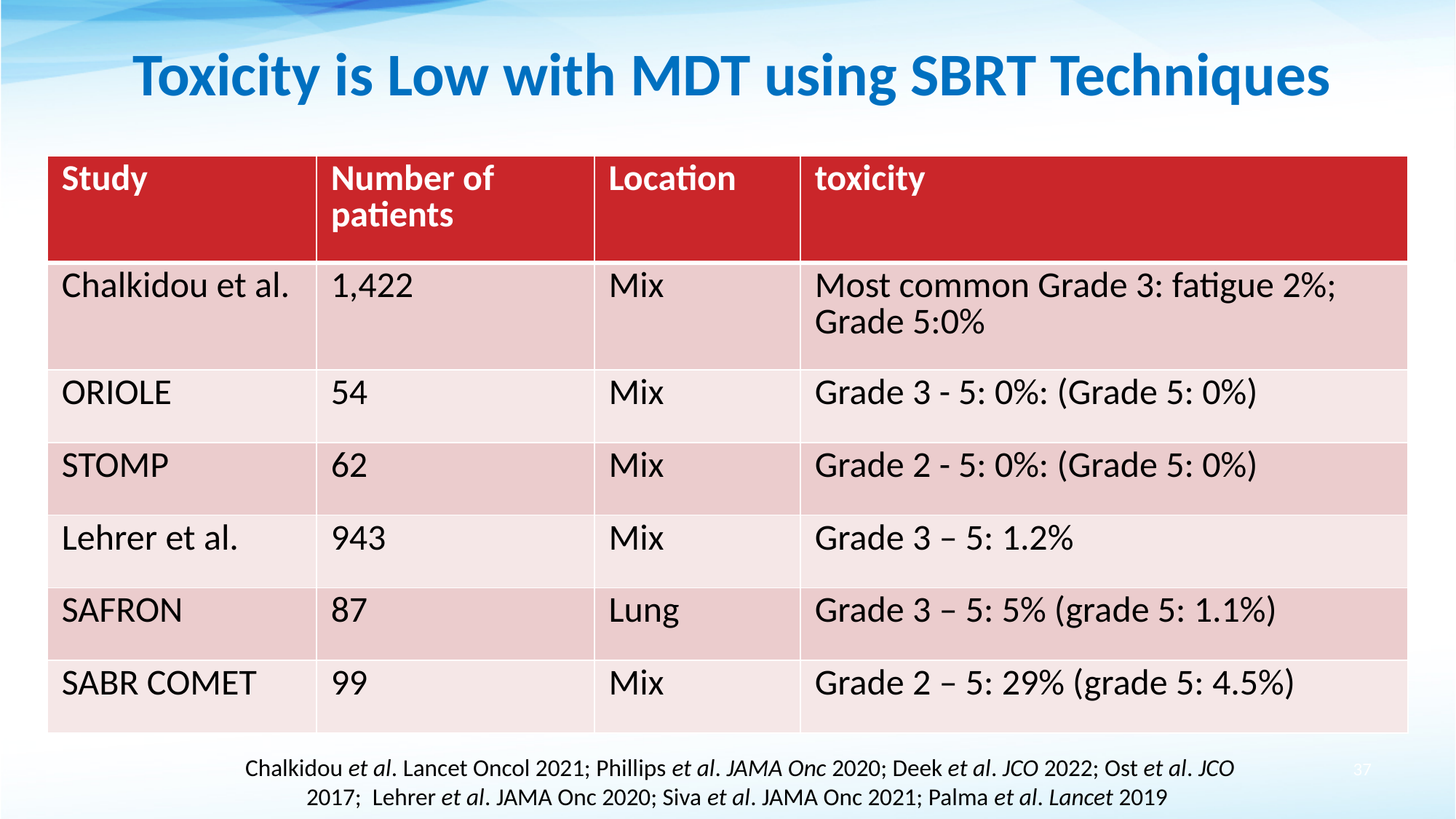

# Toxicity is Low with MDT using SBRT Techniques
| Study | Number of patients | Location | toxicity |
| --- | --- | --- | --- |
| Chalkidou et al. | 1,422 | Mix | Most common Grade 3: fatigue 2%; Grade 5:0% |
| ORIOLE | 54 | Mix | Grade 3 - 5: 0%: (Grade 5: 0%) |
| STOMP | 62 | Mix | Grade 2 - 5: 0%: (Grade 5: 0%) |
| Lehrer et al. | 943 | Mix | Grade 3 – 5: 1.2% |
| SAFRON | 87 | Lung | Grade 3 – 5: 5% (grade 5: 1.1%) |
| SABR COMET | 99 | Mix | Grade 2 – 5: 29% (grade 5: 4.5%) |
37
Chalkidou et al. Lancet Oncol 2021; Phillips et al. JAMA Onc 2020; Deek et al. JCO 2022; Ost et al. JCO 2017;  Lehrer et al. JAMA Onc 2020; Siva et al. JAMA Onc 2021; Palma et al. Lancet 2019